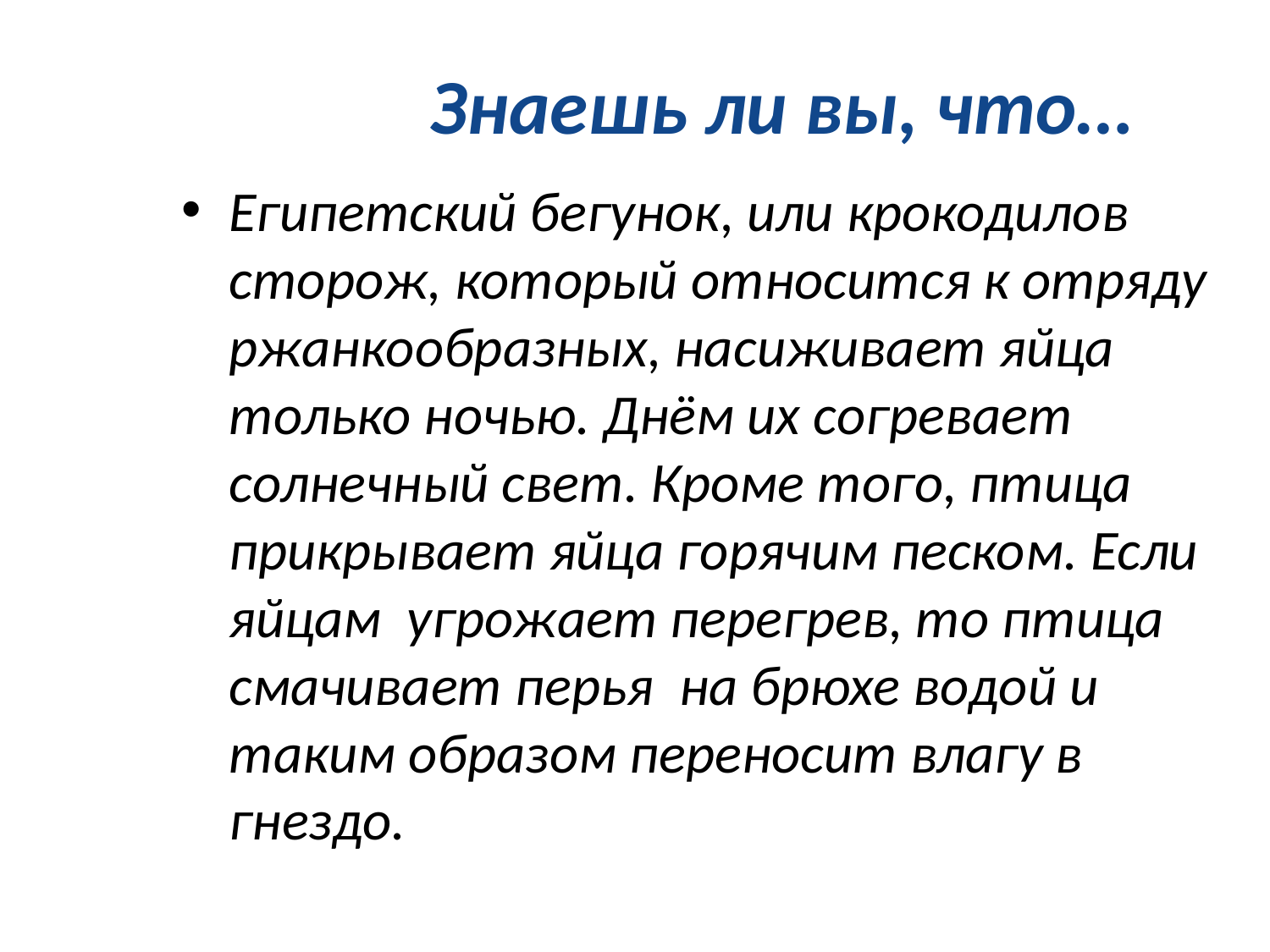

# Знаешь ли вы, что…
Египетский бегунок, или крокодилов сторож, который относится к отряду ржанкообразных, насиживает яйца только ночью. Днём их согревает солнечный свет. Кроме того, птица прикрывает яйца горячим песком. Если яйцам  угрожает перегрев, то птица смачивает перья  на брюхе водой и таким образом переносит влагу в гнездо.